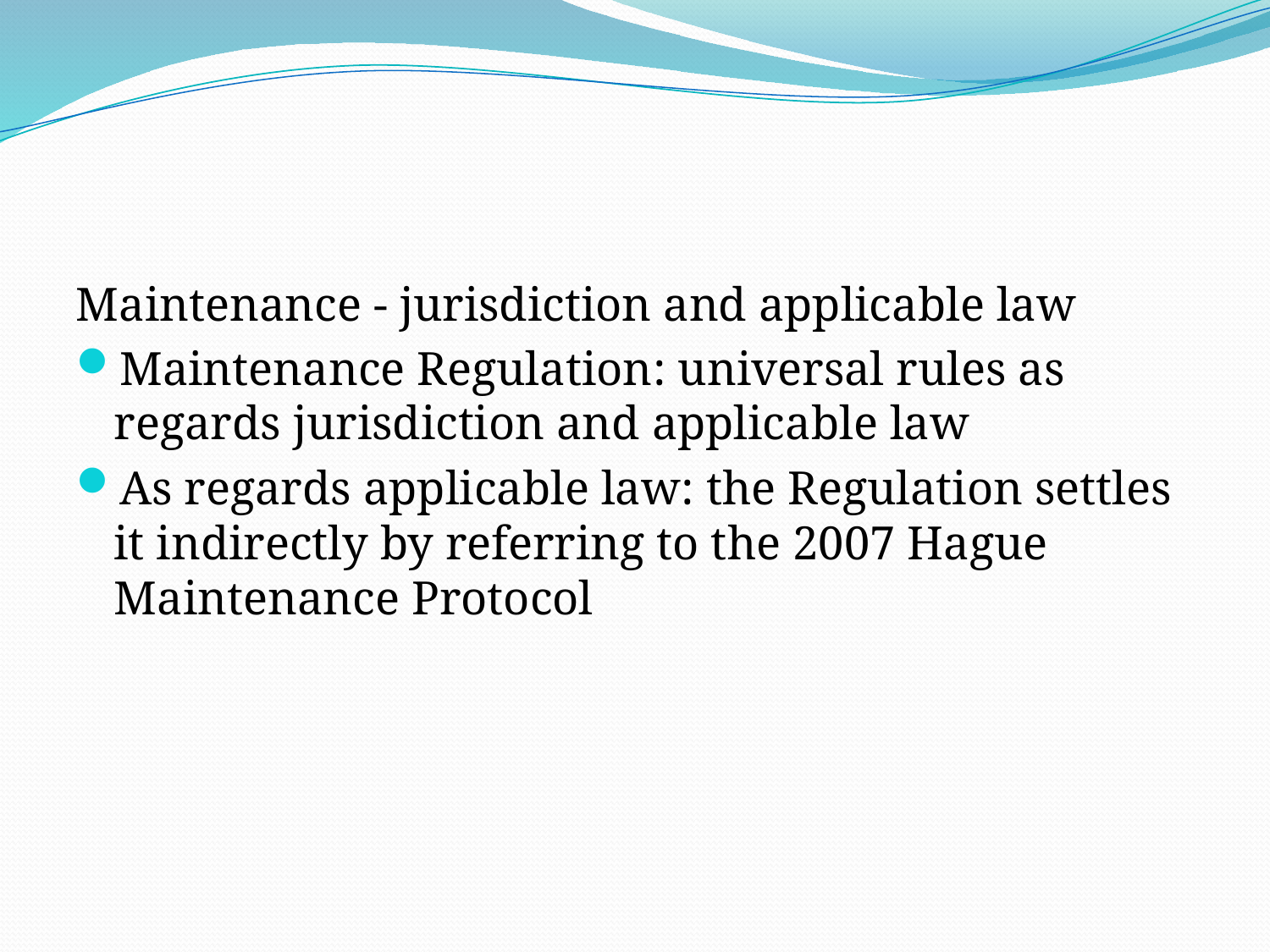

#
Maintenance - jurisdiction and applicable law
Maintenance Regulation: universal rules as regards jurisdiction and applicable law
As regards applicable law: the Regulation settles it indirectly by referring to the 2007 Hague Maintenance Protocol